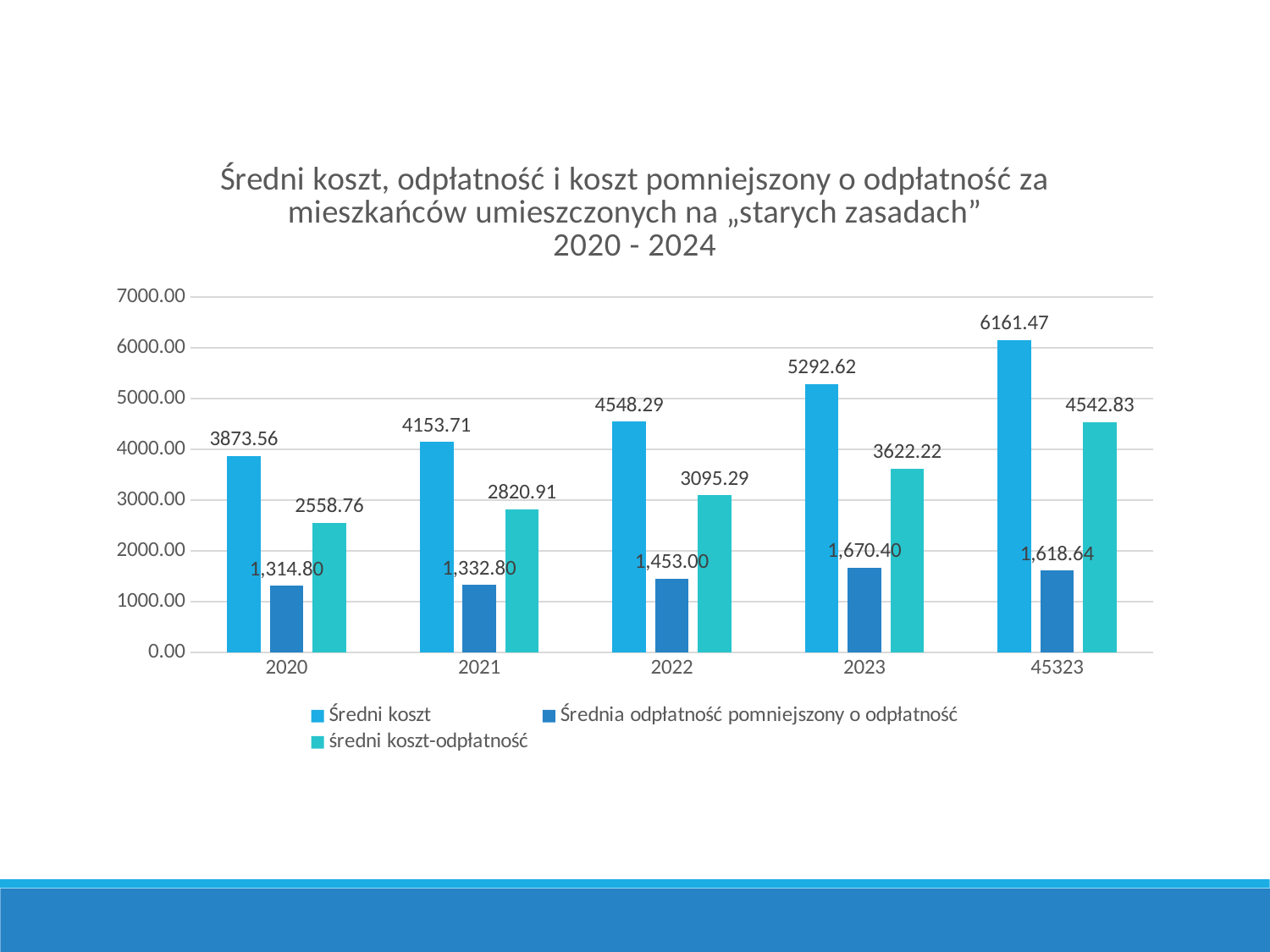

### Chart: Średni koszt, odpłatność i koszt pomniejszony o odpłatność za mieszkańców umieszczonych na „starych zasadach”
2020 - 2024

| Category | Średni koszt | Średnia odpłatność pomniejszony o odpłatność | średni koszt-odpłatność |
|---|---|---|---|
| 2020 | 3873.56 | 1314.8 | 2558.76 |
| 2021 | 4153.71 | 1332.8 | 2820.91 |
| 2022 | 4548.29 | 1453.0 | 3095.29 |
| 2023 | 5292.62 | 1670.4 | 3622.22 |
| 45323 | 6161.47 | 1618.64 | 4542.83 |